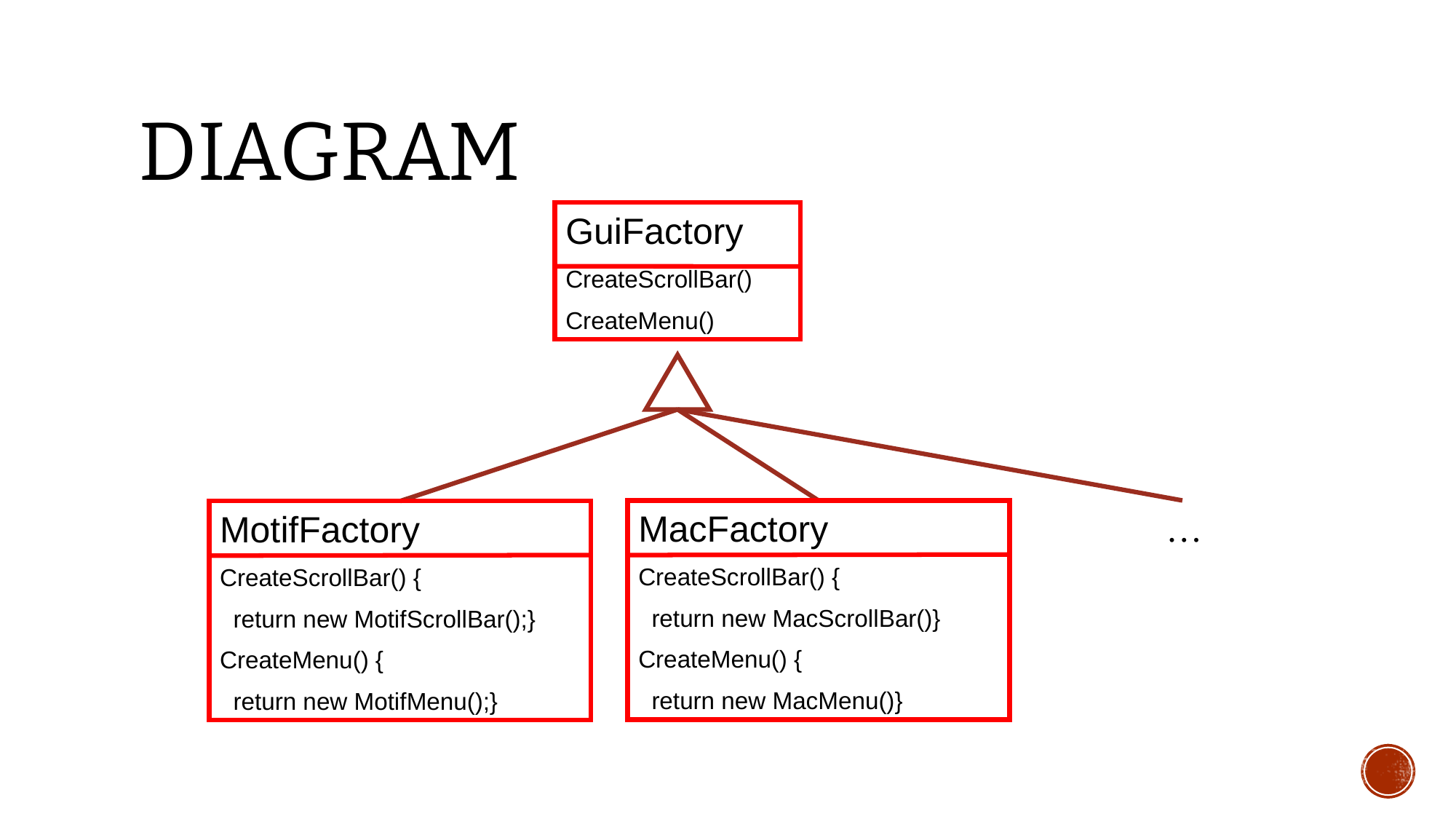

# Diagram
GuiFactory
CreateScrollBar()
CreateMenu()

MacFactory
CreateScrollBar() {
  return new MacScrollBar()}
CreateMenu() {
  return new MacMenu()}
…
MotifFactory
CreateScrollBar() {
  return new MotifScrollBar();}
CreateMenu() {
  return new MotifMenu();}